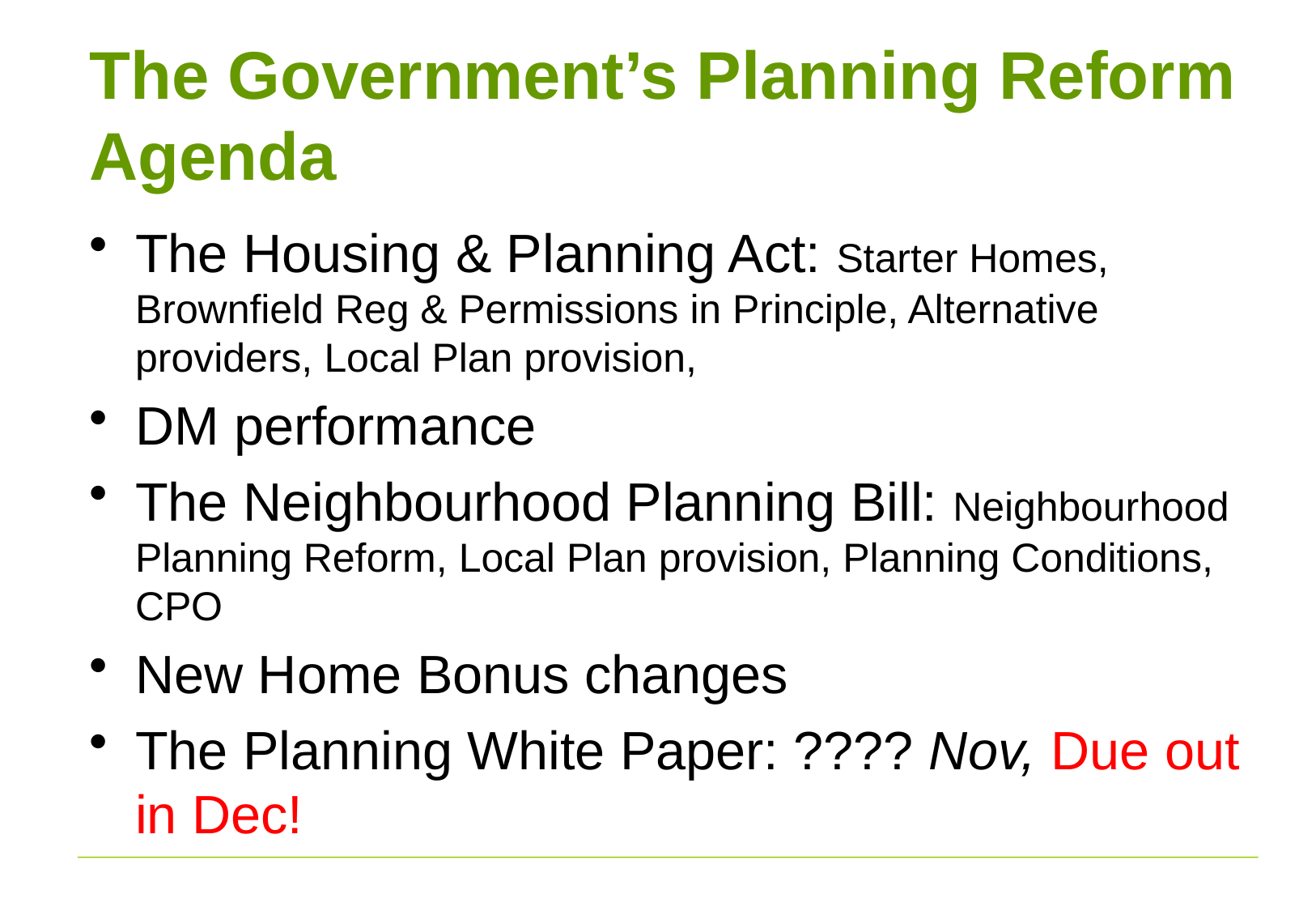

# The Government’s Planning Reform Agenda
The Housing & Planning Act: Starter Homes, Brownfield Reg & Permissions in Principle, Alternative providers, Local Plan provision,
DM performance
The Neighbourhood Planning Bill: Neighbourhood Planning Reform, Local Plan provision, Planning Conditions, CPO
New Home Bonus changes
The Planning White Paper: ???? Nov, Due out in Dec!